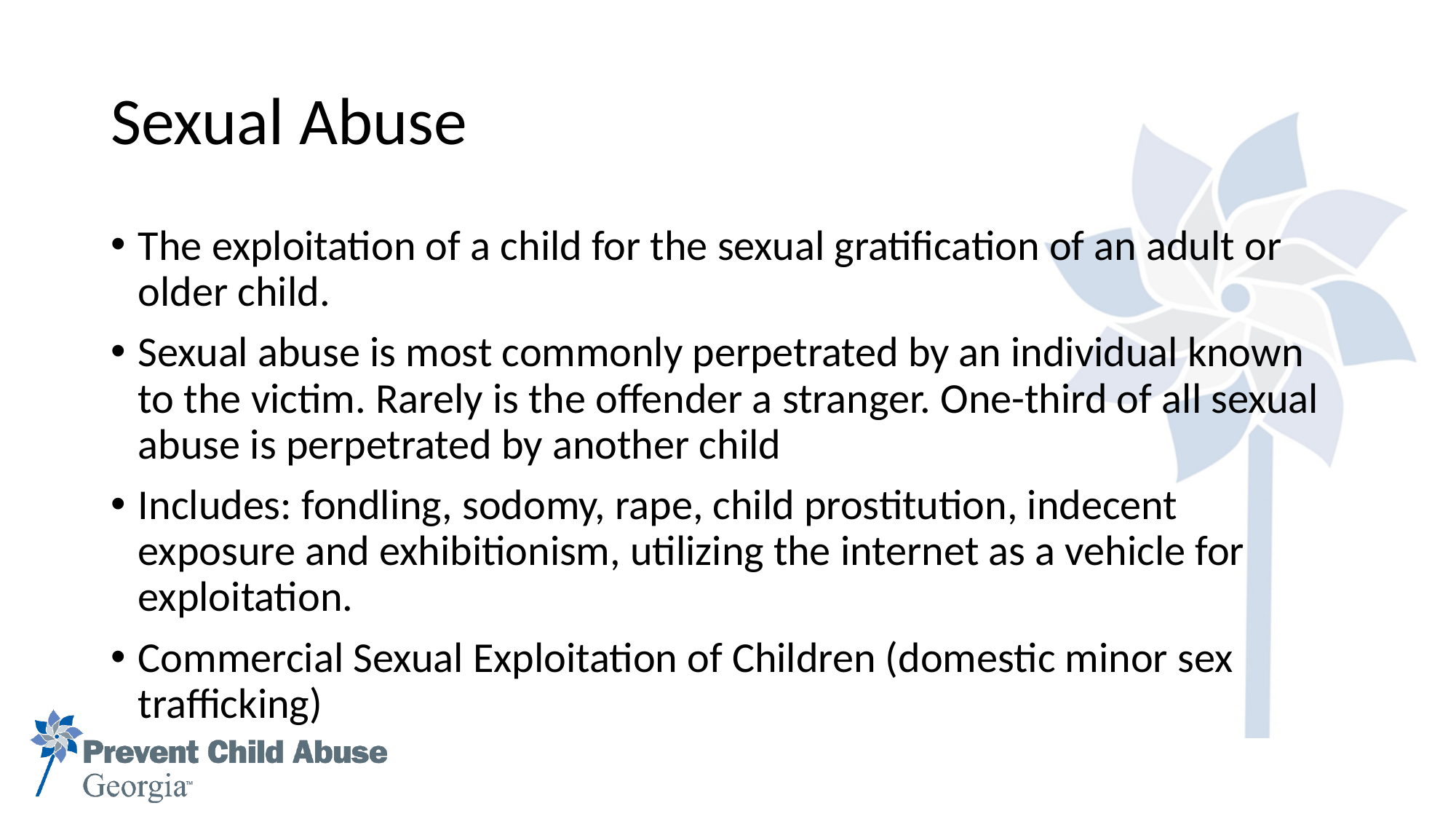

# Sexual Abuse
The exploitation of a child for the sexual gratification of an adult or older child.
Sexual abuse is most commonly perpetrated by an individual known to the victim. Rarely is the offender a stranger. One-third of all sexual abuse is perpetrated by another child
Includes: fondling, sodomy, rape, child prostitution, indecent exposure and exhibitionism, utilizing the internet as a vehicle for exploitation.
Commercial Sexual Exploitation of Children (domestic minor sex trafficking)